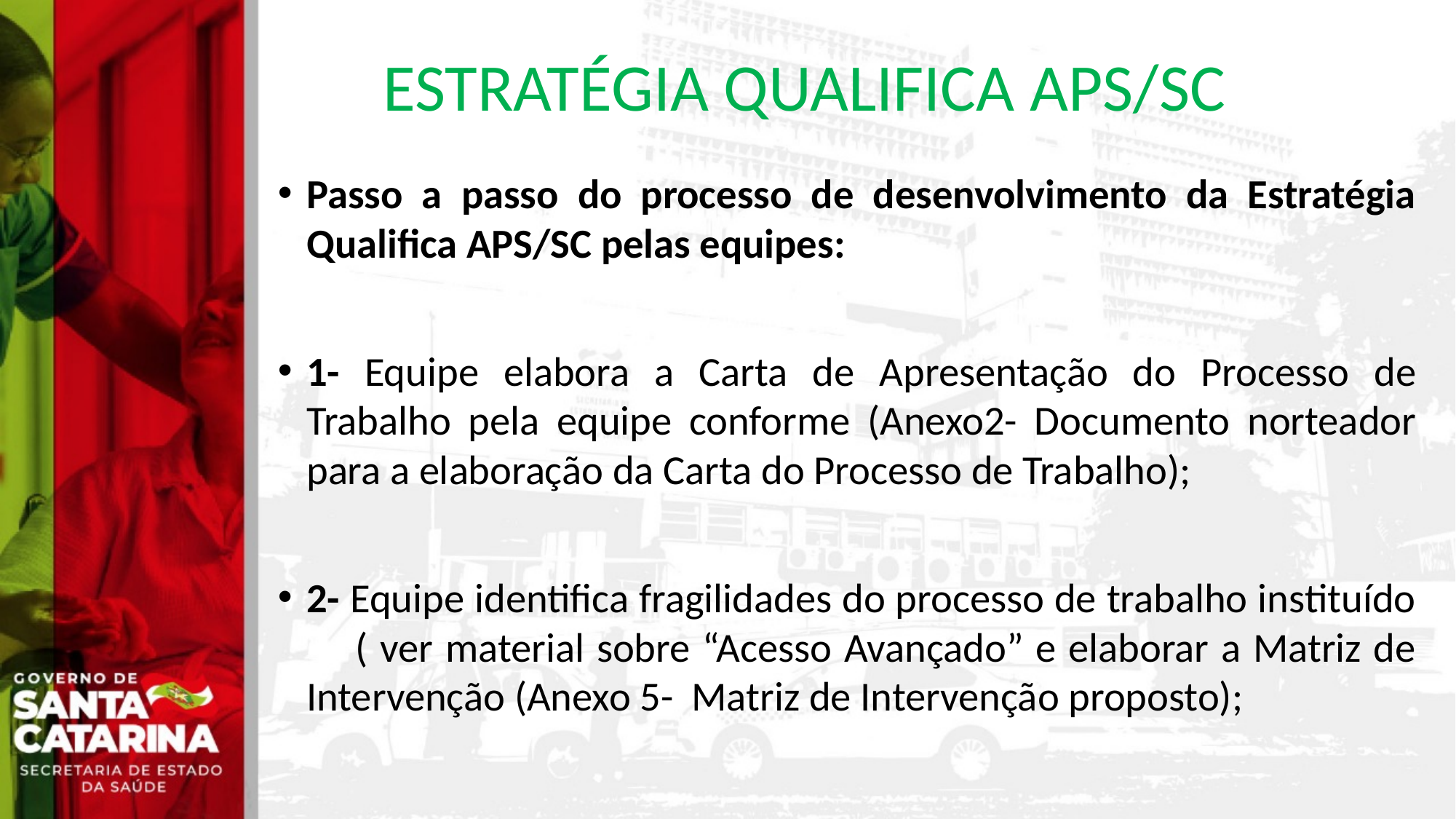

ESTRATÉGIA QUALIFICA APS/SC
Passo a passo do processo de desenvolvimento da Estratégia Qualifica APS/SC pelas equipes:

1- Equipe elabora a Carta de Apresentação do Processo de Trabalho pela equipe conforme (Anexo2- Documento norteador para a elaboração da Carta do Processo de Trabalho);

2- Equipe identifica fragilidades do processo de trabalho instituído     ( ver material sobre “Acesso Avançado” e elaborar a Matriz de Intervenção (Anexo 5-  Matriz de Intervenção proposto);